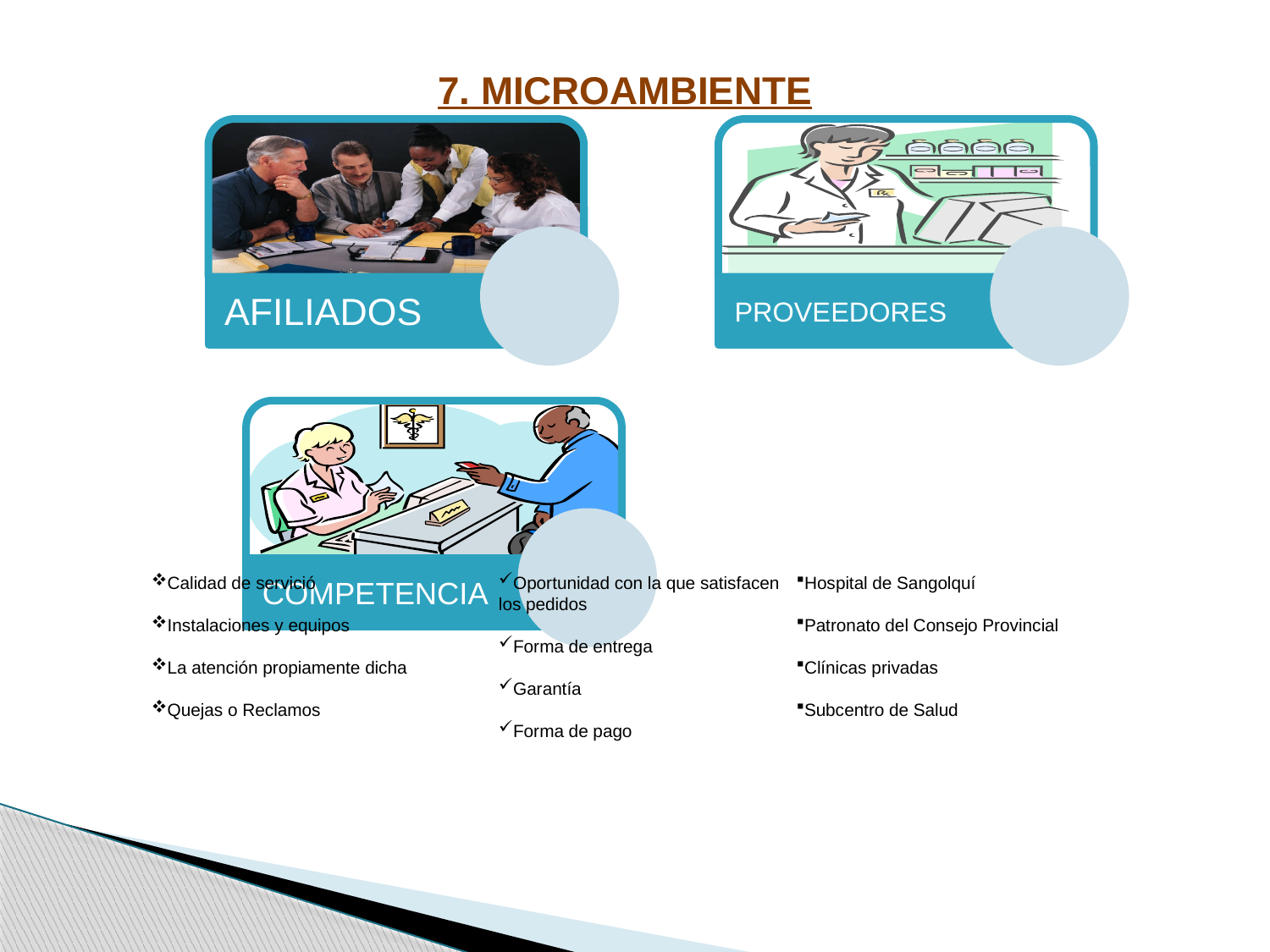

7. MICROAMBIENTE

AFILIADOS
PROVEEDORES
COMPETENCIA
Calidad de servició

Instalaciones y equipos

La atención propiamente dicha

Quejas o Reclamos

Oportunidad con la que satisfacen los pedidos

Forma de entrega

Garantía

Forma de pago

Hospital de Sangolquí

Patronato del Consejo Provincial

Clínicas privadas

Subcentro de Salud